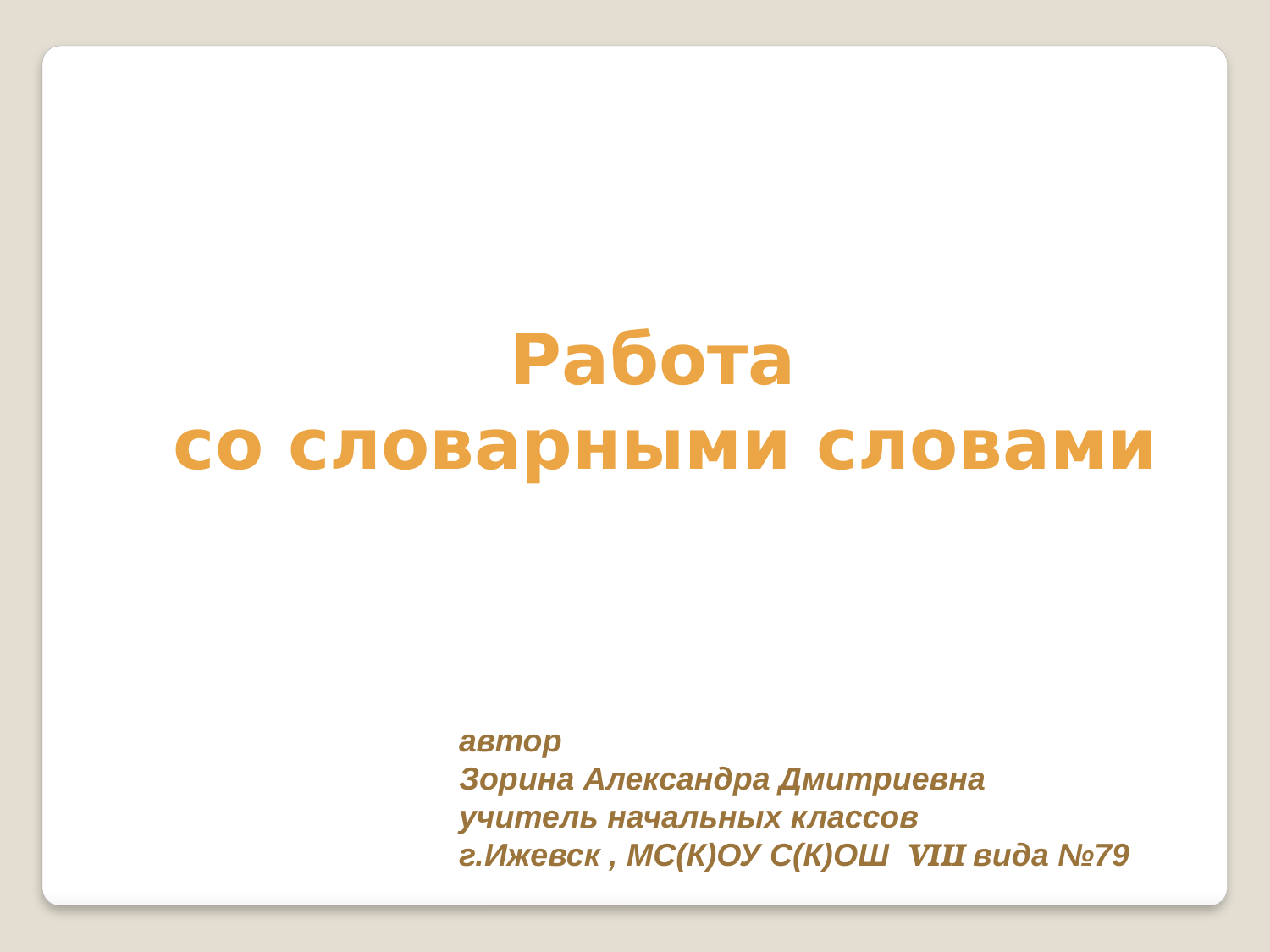

Работа
со словарными словами
автор
Зорина Александра Дмитриевна
учитель начальных классов
г.Ижевск , МС(К)ОУ С(К)ОШ  VIII вида №79